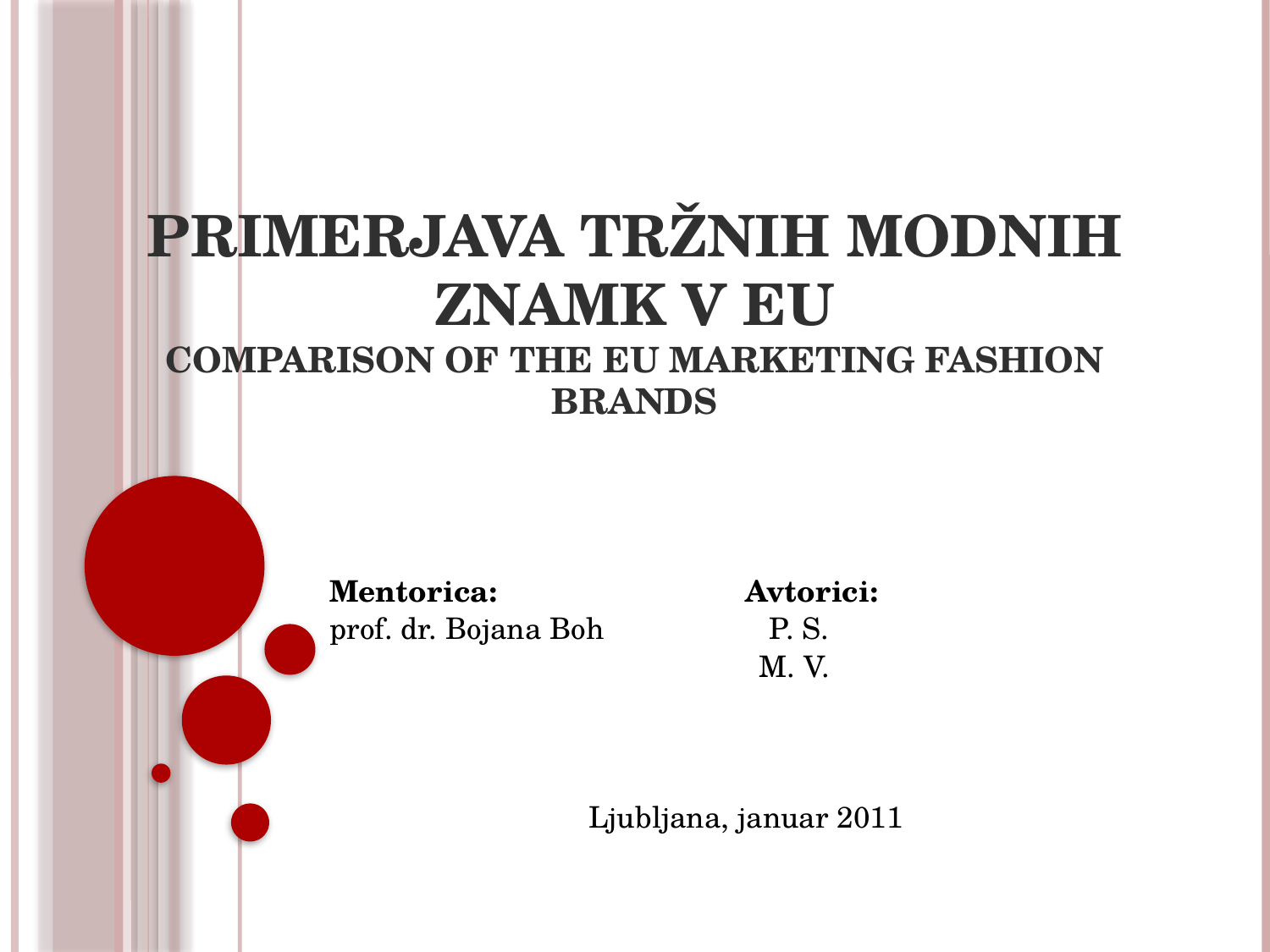

# PRIMERJAVA TRŽNIH MODNIH ZNAMK V EU COMPARISON OF THE EU MARKETING FASHION BRANDS
Mentorica: 	                           Avtorici:
prof. dr. Bojana Boh                    P. S.
                                                    M. V.

Ljubljana, januar 2011